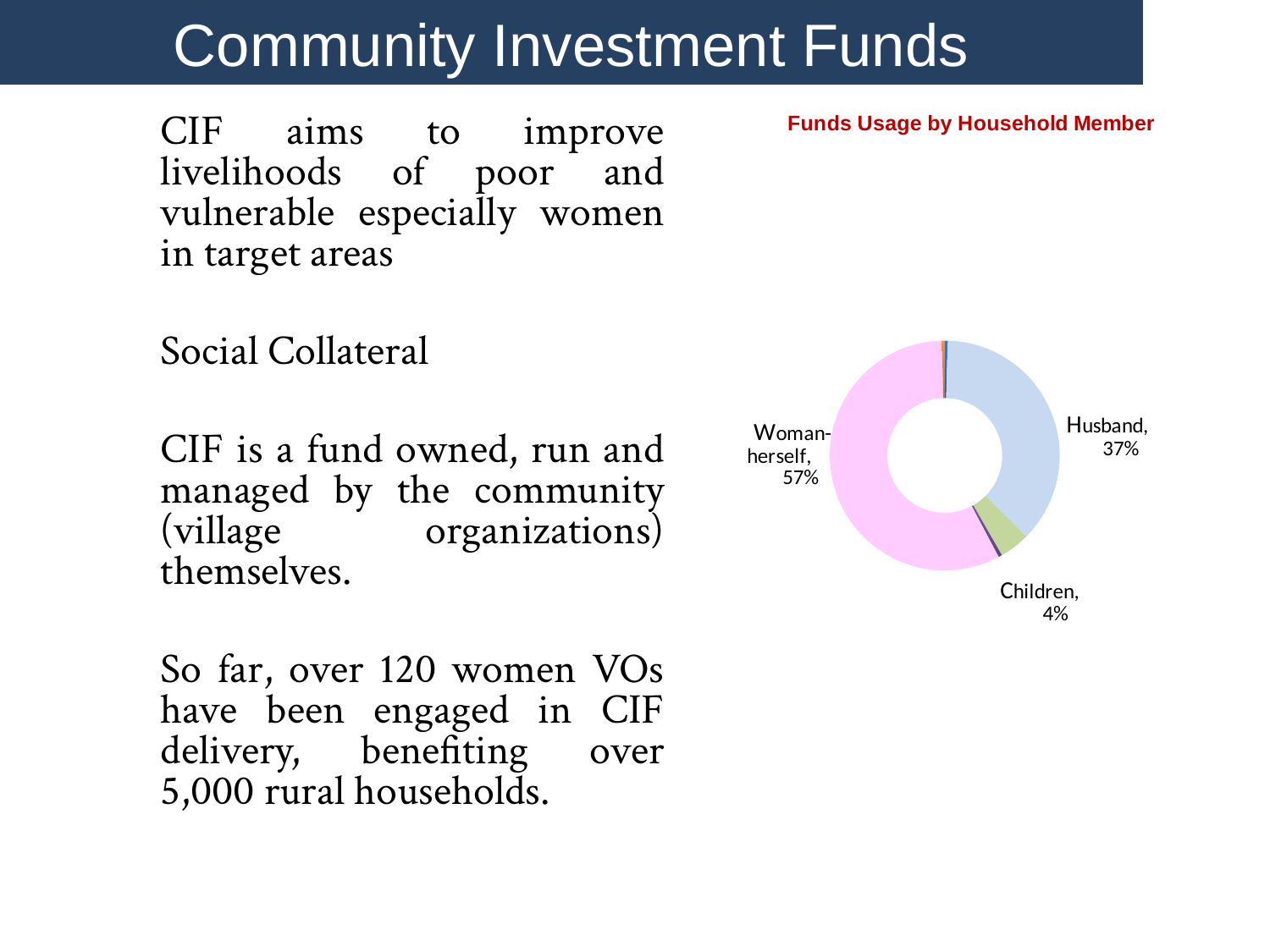

# Community Investment Funds
CIF aims to improve livelihoods of poor and vulnerable especially women in target areas

Social Collateral

CIF is a fund owned, run and managed by the community (village organizations) themselves.

So far, over 120 women VOs have been engaged in CIF delivery, benefiting over 5,000 rural households.

### Chart: Funds Usage by Household Member

| Category |  |
|---|---|
| Parents | 0.004058247791835793 |
| Husband | 0.37049415134877206 |
| Children | 0.042730962043447486 |
| Daughter | 0.0050131296252089045 |
| Woman-herself | 0.5736452613989051 |
| Siblings | 0.004058247791835793 |